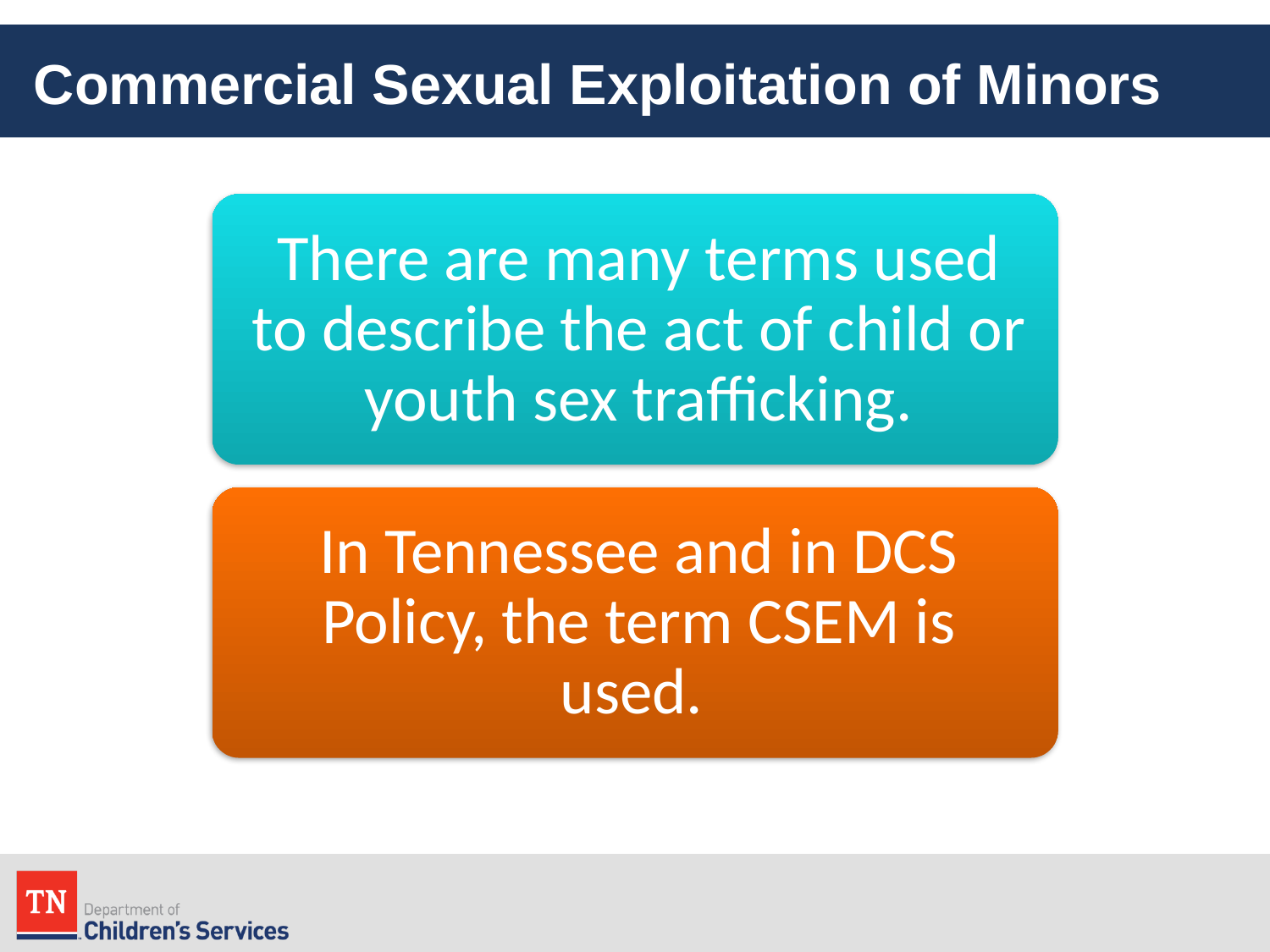

# Commercial Sexual Exploitation of Minors

There are many terms used to describe the act of child or youth sex trafficking.
In Tennessee and in DCS Policy, the term CSEM is used.